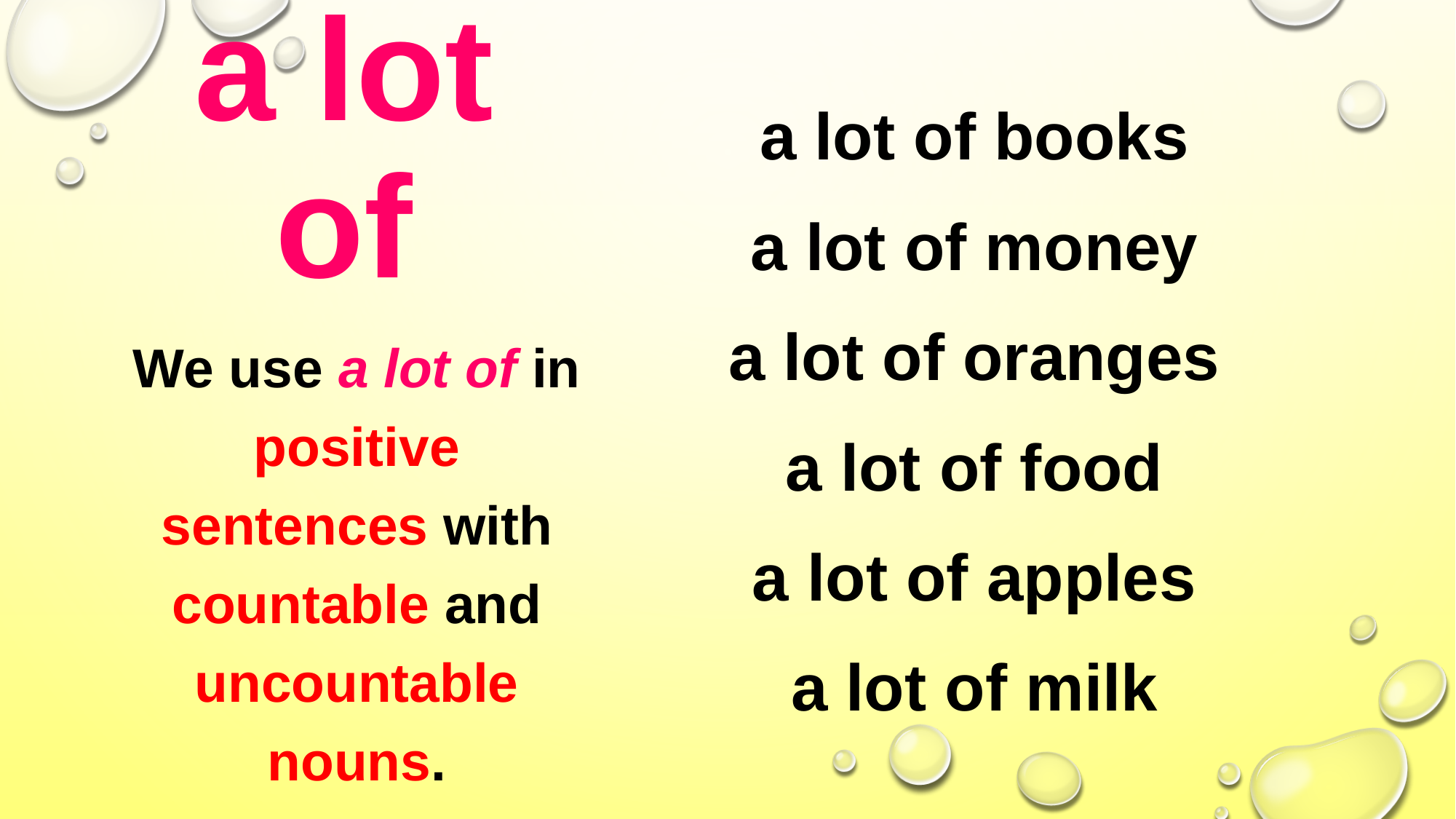

# a lot of
a lot of books
a lot of money
a lot of oranges
a lot of food
a lot of apples
a lot of milk
We use a lot of in positive sentences with countable and uncountable nouns.